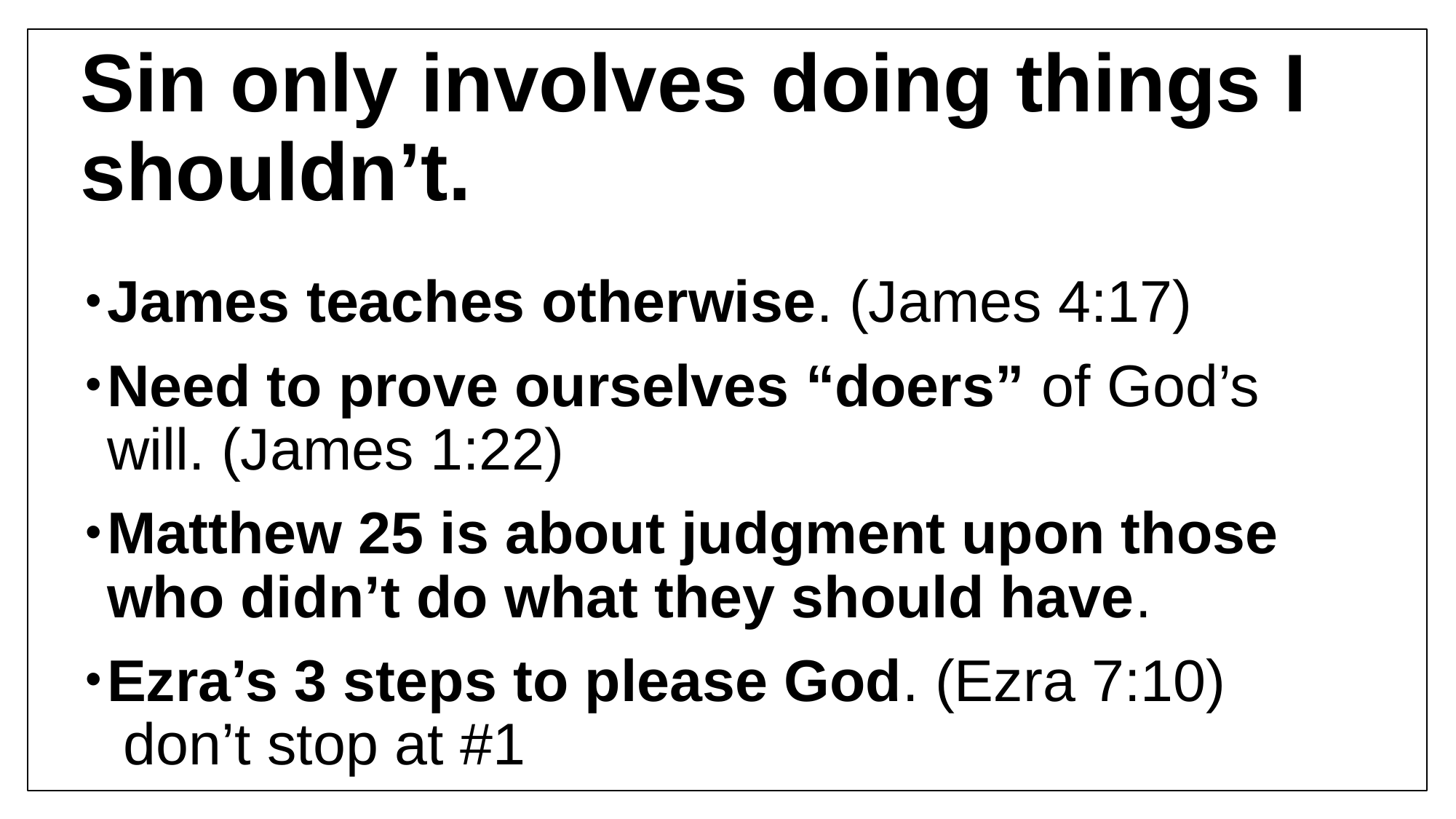

# Sin only involves doing things I shouldn’t.
James teaches otherwise. (James 4:17)
Need to prove ourselves “doers” of God’s will. (James 1:22)
Matthew 25 is about judgment upon those who didn’t do what they should have.
Ezra’s 3 steps to please God. (Ezra 7:10)
 don’t stop at #1